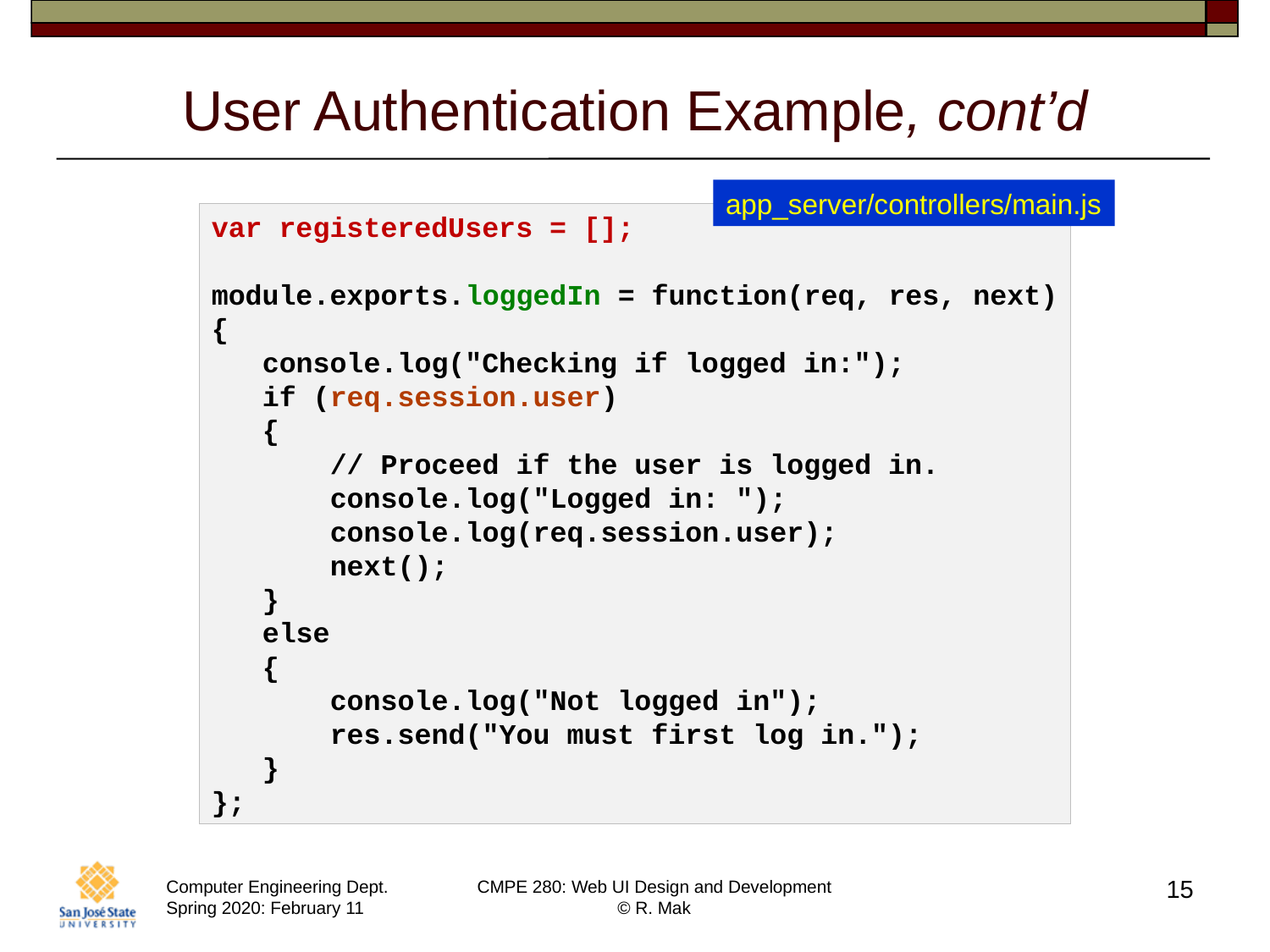

# User Authentication Example, cont’d
app_server/controllers/main.js
var registeredUsers = [];

module.exports.loggedIn = function(req, res, next)
{
   console.log("Checking if logged in:");
   if (req.session.user)
   {
       // Proceed if the user is logged in.
       console.log("Logged in: ");
       console.log(req.session.user);
       next();
   }
   else
   {
       console.log("Not logged in");
       res.send("You must first log in.");
   }
};
15